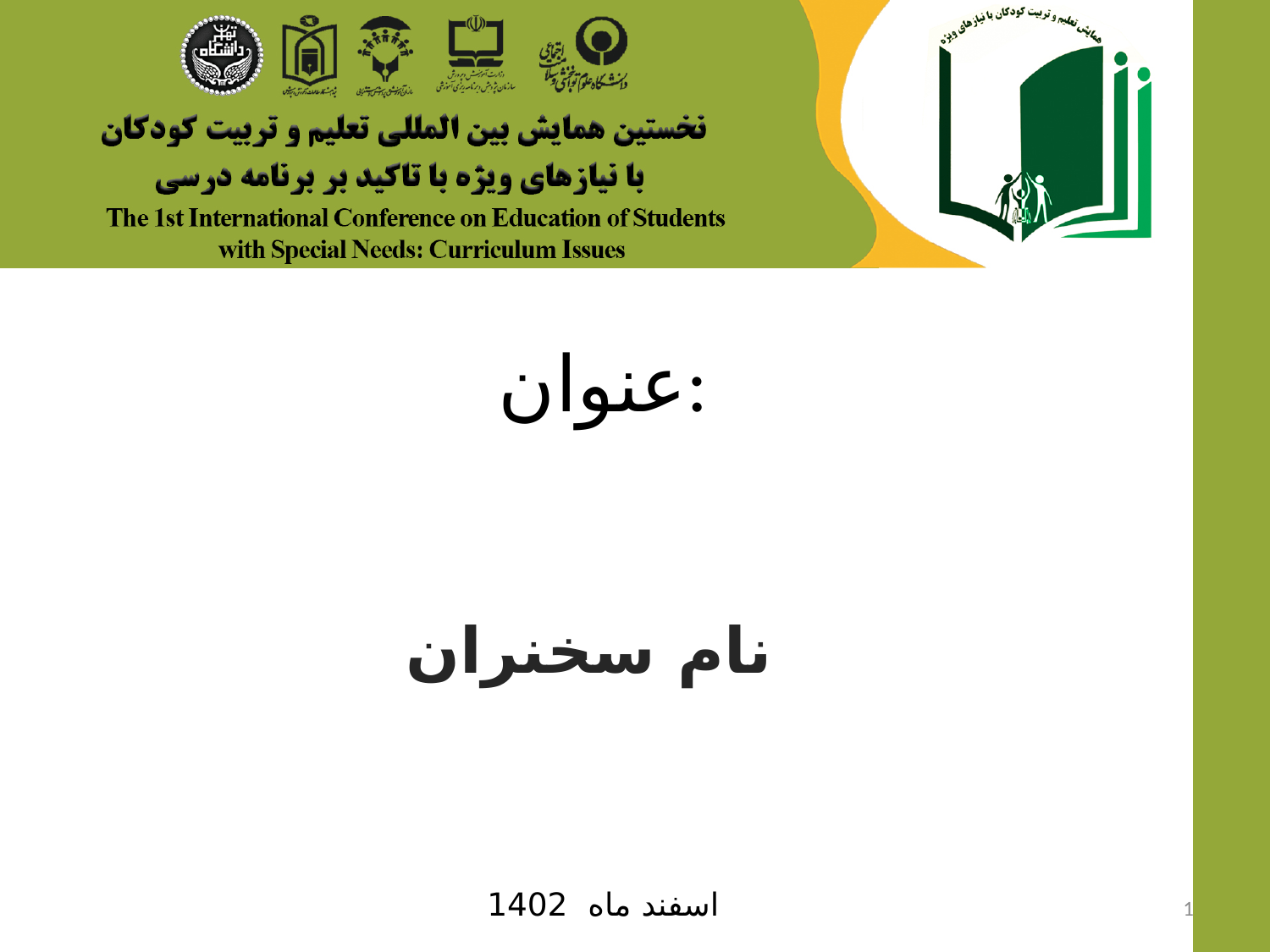

عنوان:
نام سخنران
اسفند ماه  1402
1